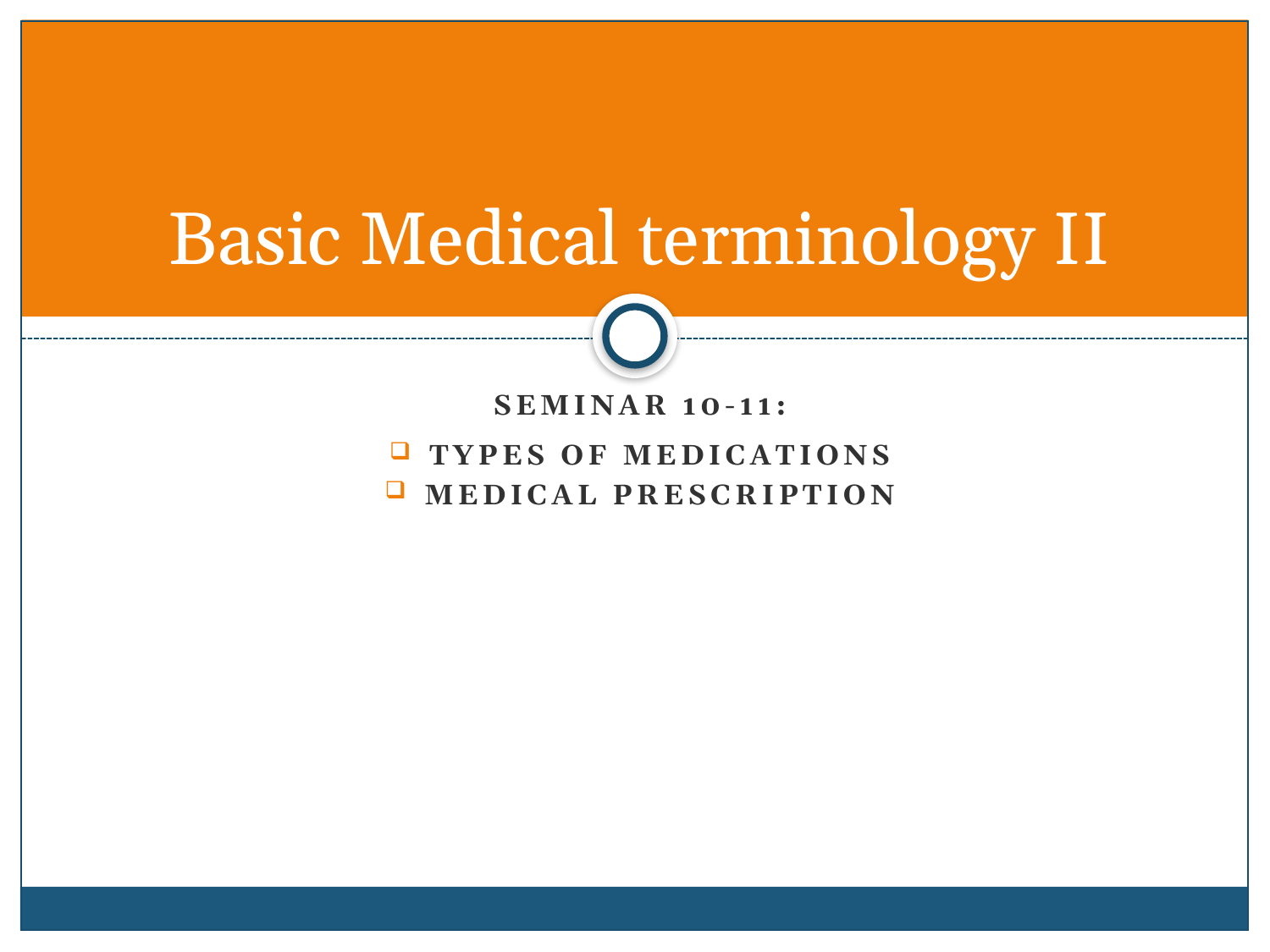

# Basic Medical terminology II
Seminar 10-11:
Types of medications
Medical prescription